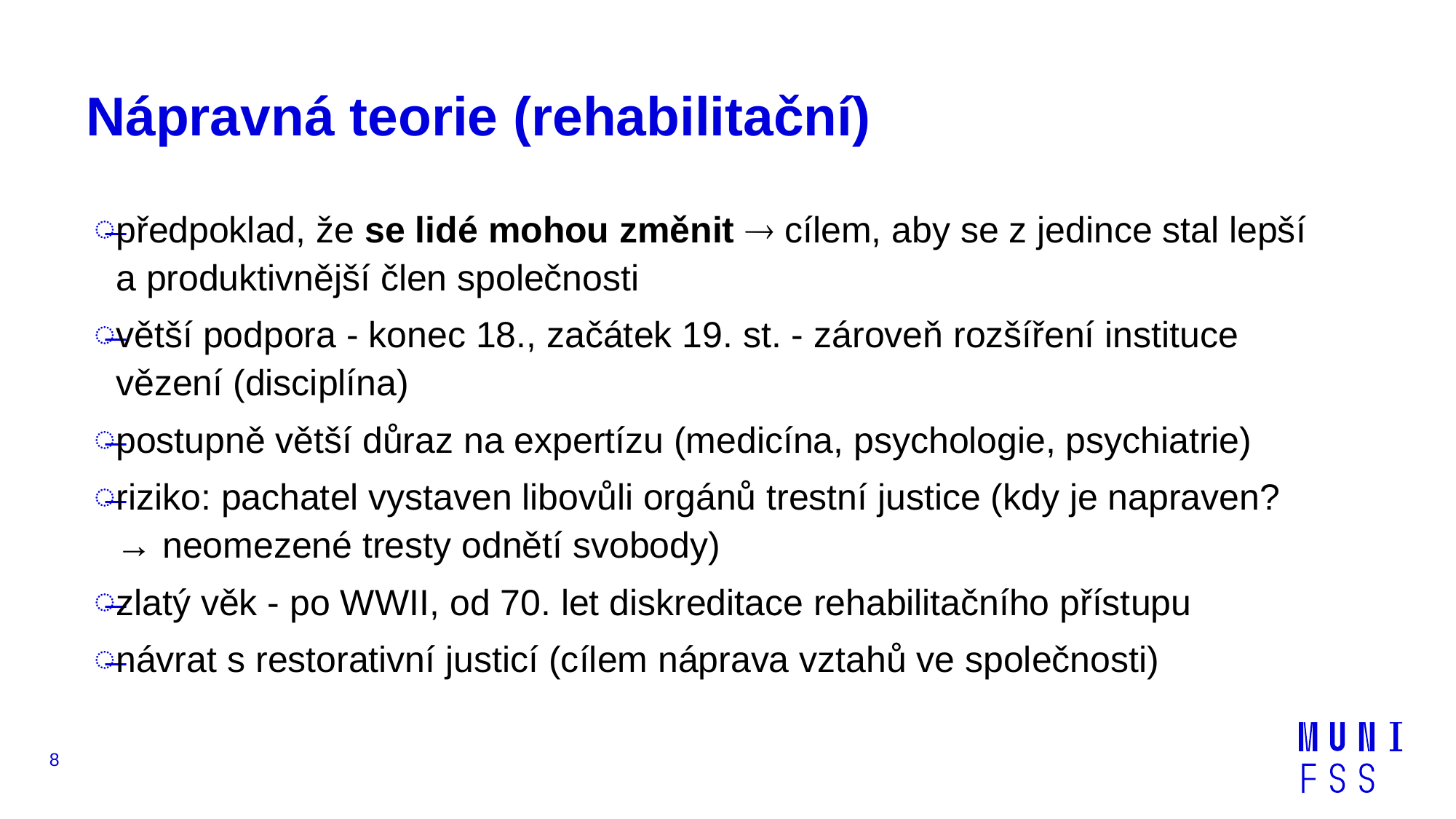

# Nápravná teorie (rehabilitační)
předpoklad, že se lidé mohou změnit → cílem, aby se z jedince stal lepší a produktivnější člen společnosti
větší podpora - konec 18., začátek 19. st. - zároveň rozšíření instituce vězení (disciplína)
postupně větší důraz na expertízu (medicína, psychologie, psychiatrie)
riziko: pachatel vystaven libovůli orgánů trestní justice (kdy je napraven? → neomezené tresty odnětí svobody)
zlatý věk - po WWII, od 70. let diskreditace rehabilitačního přístupu
návrat s restorativní justicí (cílem náprava vztahů ve společnosti)
8